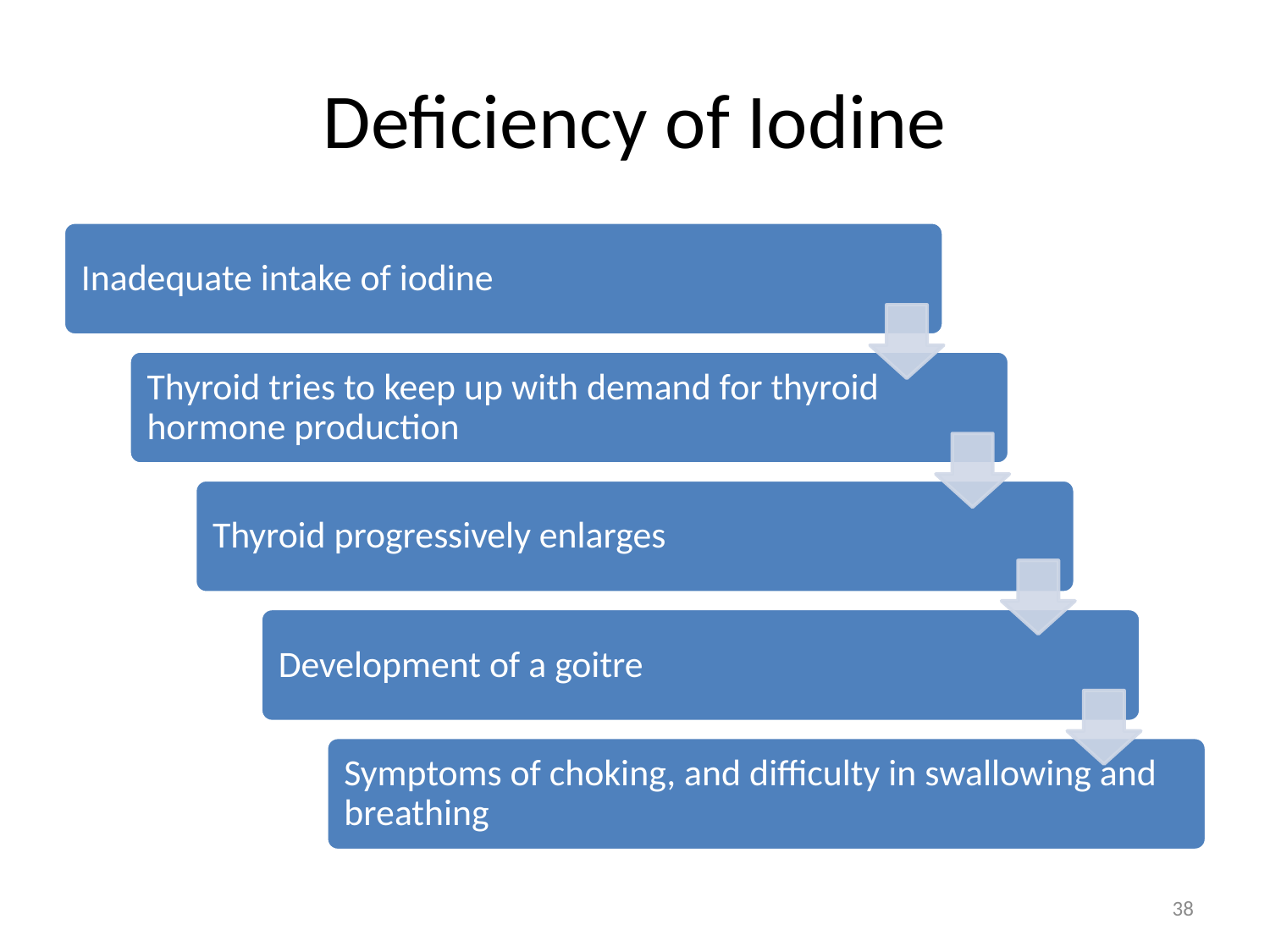

# Deficiency of Iodine
Inadequate intake of iodine
Thyroid tries to keep up with demand for thyroid hormone production
Thyroid progressively enlarges
Development of a goitre
Symptoms of choking, and difficulty in swallowing and breathing

38